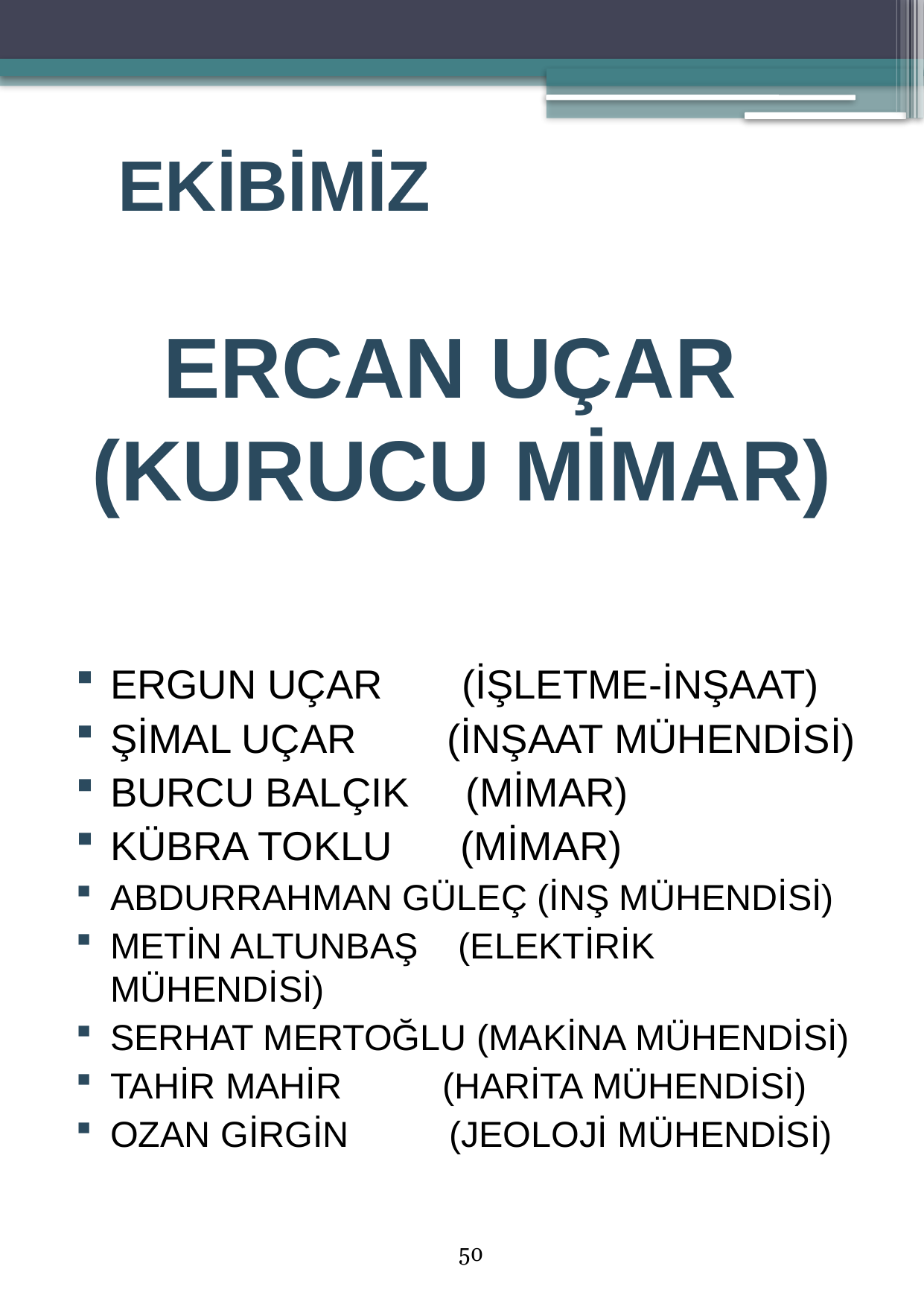

EKİBİMİZ
ERCAN UÇAR  (kurucu MİMAR)

ERGUN UÇAR       (İŞLETME-İNŞAAT)
ŞİMAL UÇAR        (İNŞAAT MÜHENDİSİ)
BURCU BALÇIK     (MİMAR)
KÜBRA TOKLU      (MİMAR)
ABDURRAHMAN GÜLEÇ (İNŞ MÜHENDİSİ)
METİN ALTUNBAŞ    (ELEKTİRİK MÜHENDİSİ)
SERHAT MERTOĞLU (MAKİNA MÜHENDİSİ)
TAHİR MAHİR          (HARİTA MÜHENDİSİ)
OZAN GİRGİN          (JEOLOJİ MÜHENDİSİ)

50